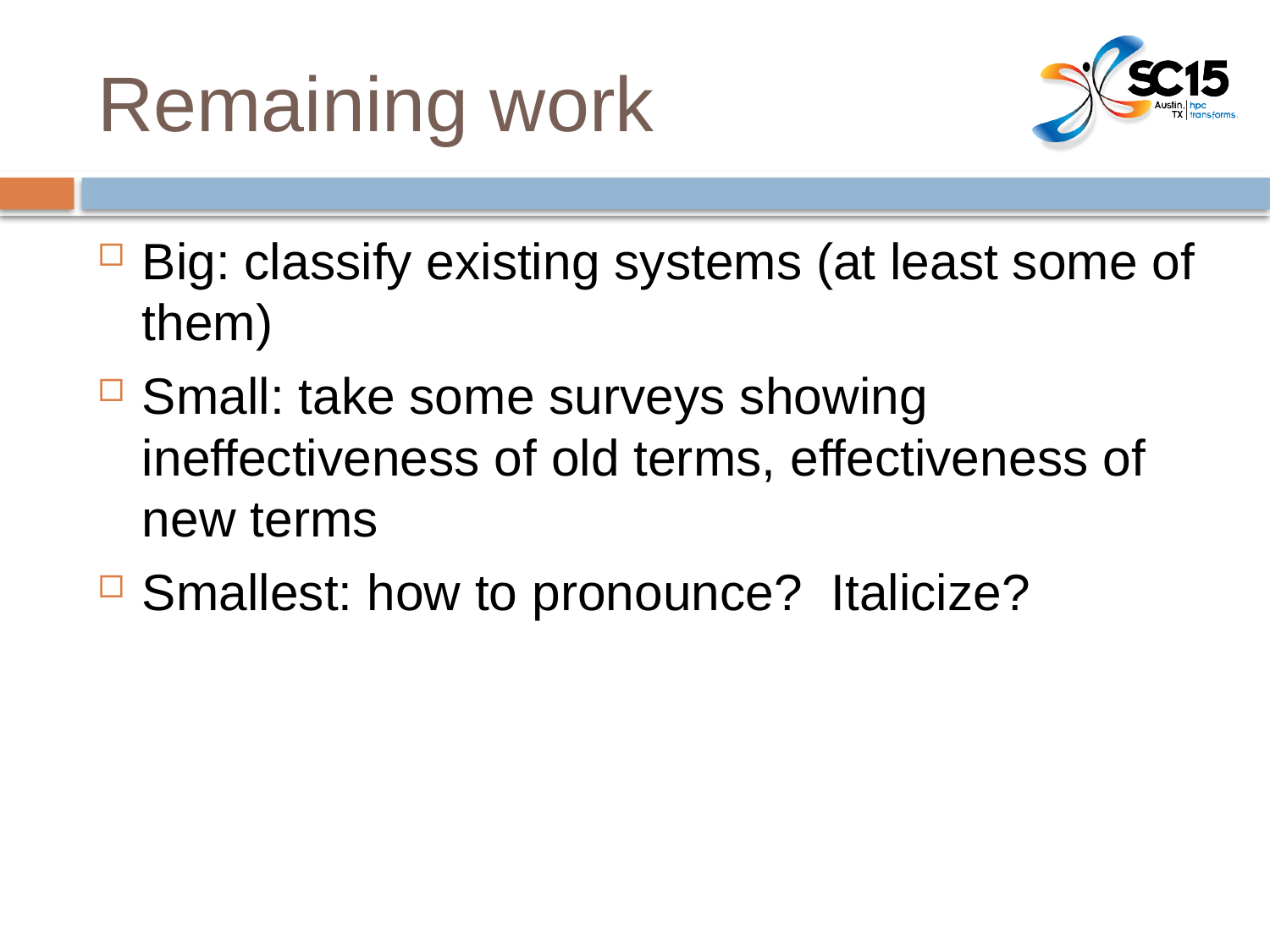

# Remaining work
Big: classify existing systems (at least some of them)
Small: take some surveys showing ineffectiveness of old terms, effectiveness of new terms
Smallest: how to pronounce?  Italicize?